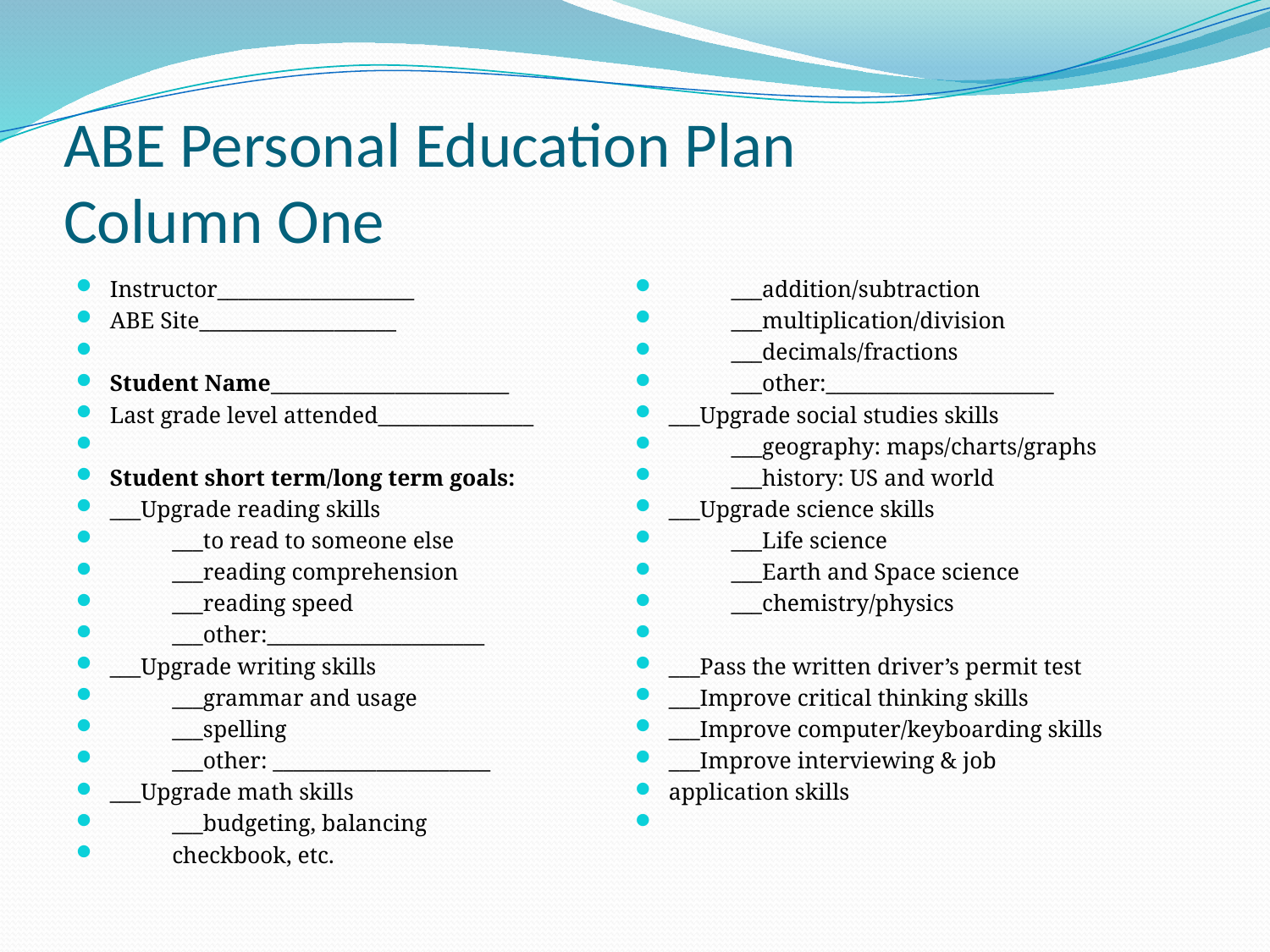

# ABE Personal Education Plan Column One
Instructor___________________
ABE Site___________________

Student Name_______________________
Last grade level attended_______________

Student short term/long term goals:
___Upgrade reading skills
	___to read to someone else
	___reading comprehension
	___reading speed
	___other:_____________________
___Upgrade writing skills
	___grammar and usage
	___spelling
	___other: _____________________
___Upgrade math skills
	___budgeting, balancing
		checkbook, etc.
	___addition/subtraction
	___multiplication/division
	___decimals/fractions
	___other:______________________
___Upgrade social studies skills
	___geography: maps/charts/graphs
	___history: US and world
___Upgrade science skills
	___Life science
	___Earth and Space science
	___chemistry/physics

___Pass the written driver’s permit test
___Improve critical thinking skills
___Improve computer/keyboarding skills
___Improve interviewing & job
application skills